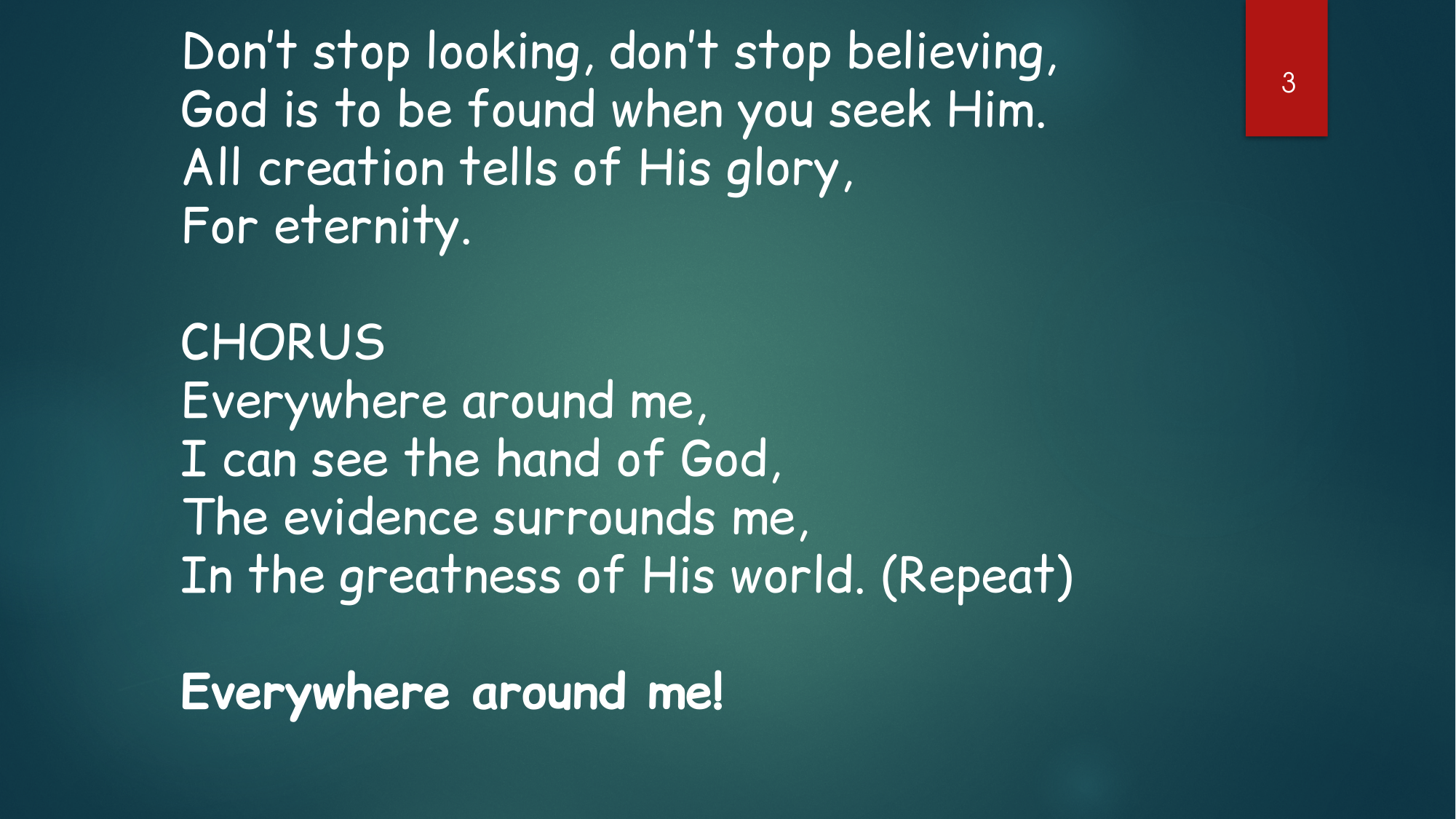

Don’t stop looking, don’t stop believing,
God is to be found when you seek Him.
All creation tells of His glory,
For eternity.

CHORUS
Everywhere around me,
I can see the hand of God,
The evidence surrounds me,
In the greatness of His world. (Repeat)

Everywhere around me!

3